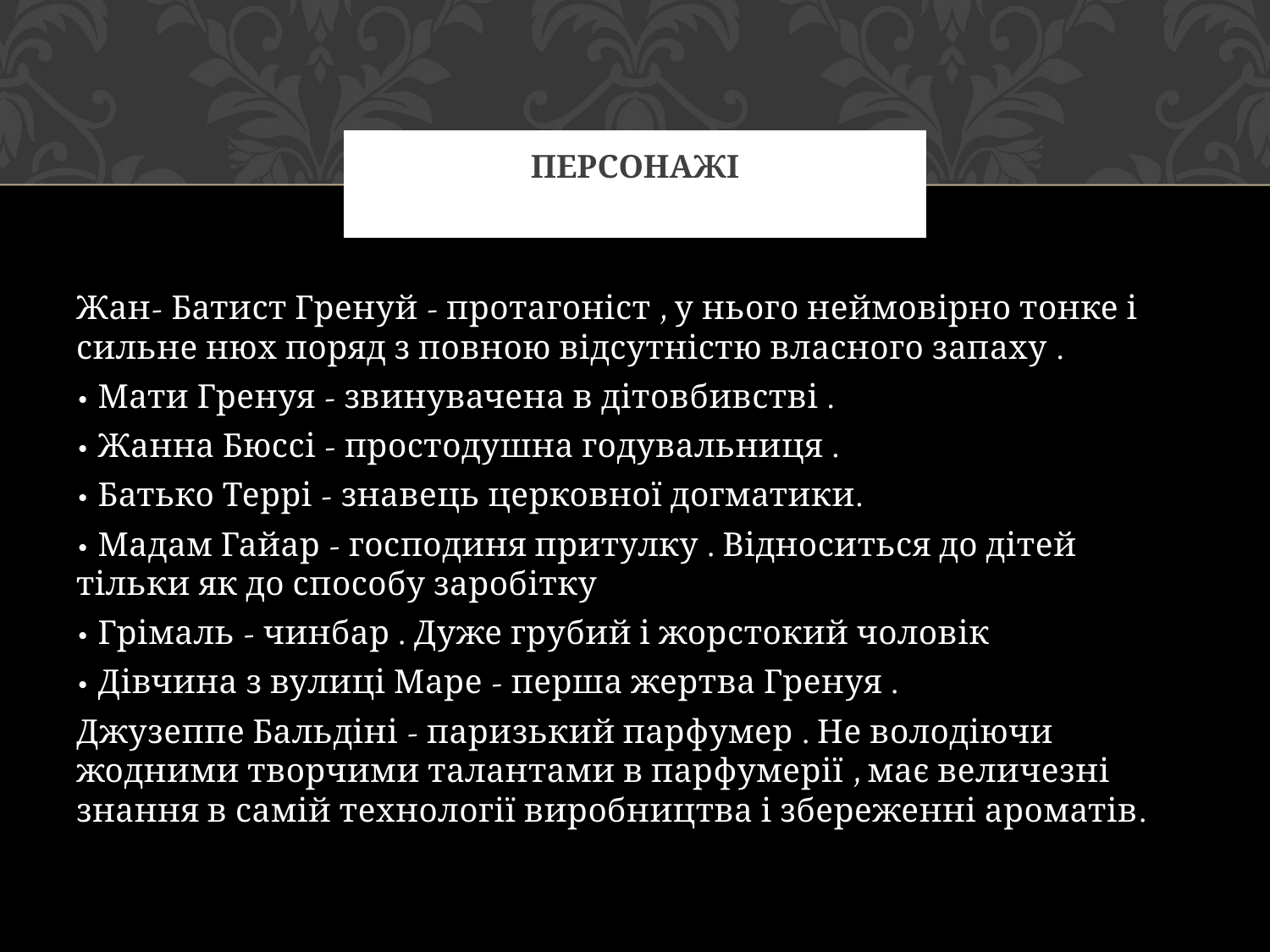

# Персонажі
Жан- Батист Гренуй - протагоніст , у нього неймовірно тонке і сильне нюх поряд з повною відсутністю власного запаху .
• Мати Гренуя - звинувачена в дітовбивстві .
• Жанна Бюссі - простодушна годувальниця .
• Батько Террі - знавець церковної догматики.
• Мадам Гайар - господиня притулку . Відноситься до дітей тільки як до способу заробітку
• Грімаль - чинбар . Дуже грубий і жорстокий чоловік
• Дівчина з вулиці Маре - перша жертва Гренуя .
Джузеппе Бальдіні - паризький парфумер . Не володіючи жодними творчими талантами в парфумерії , має величезні знання в самій технології виробництва і збереженні ароматів.